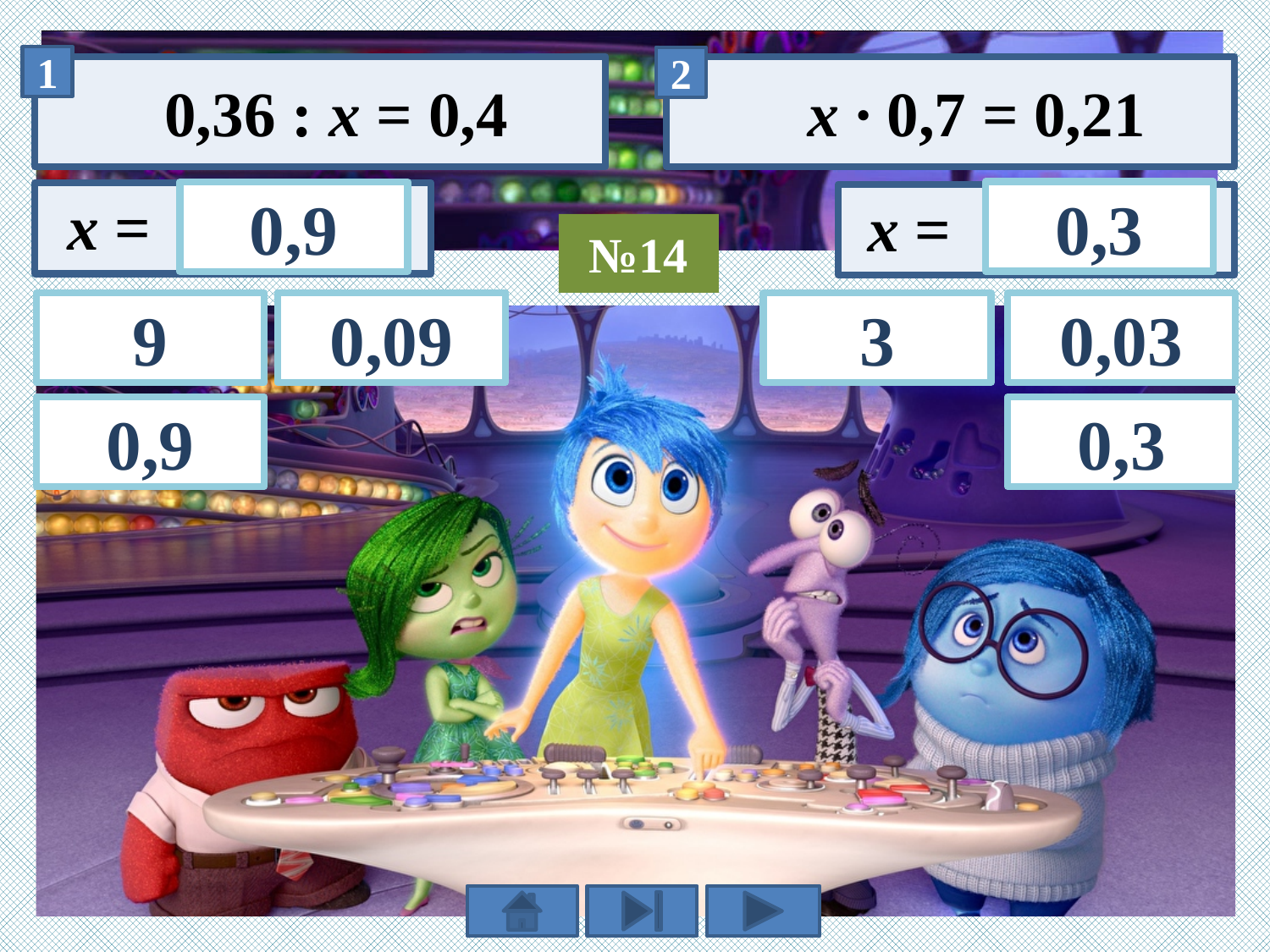

0,36 : х = 0,4
х · 0,7 = 0,21
0,3
0,9
№14
3
0,09
9
0,03
0,9
0,3